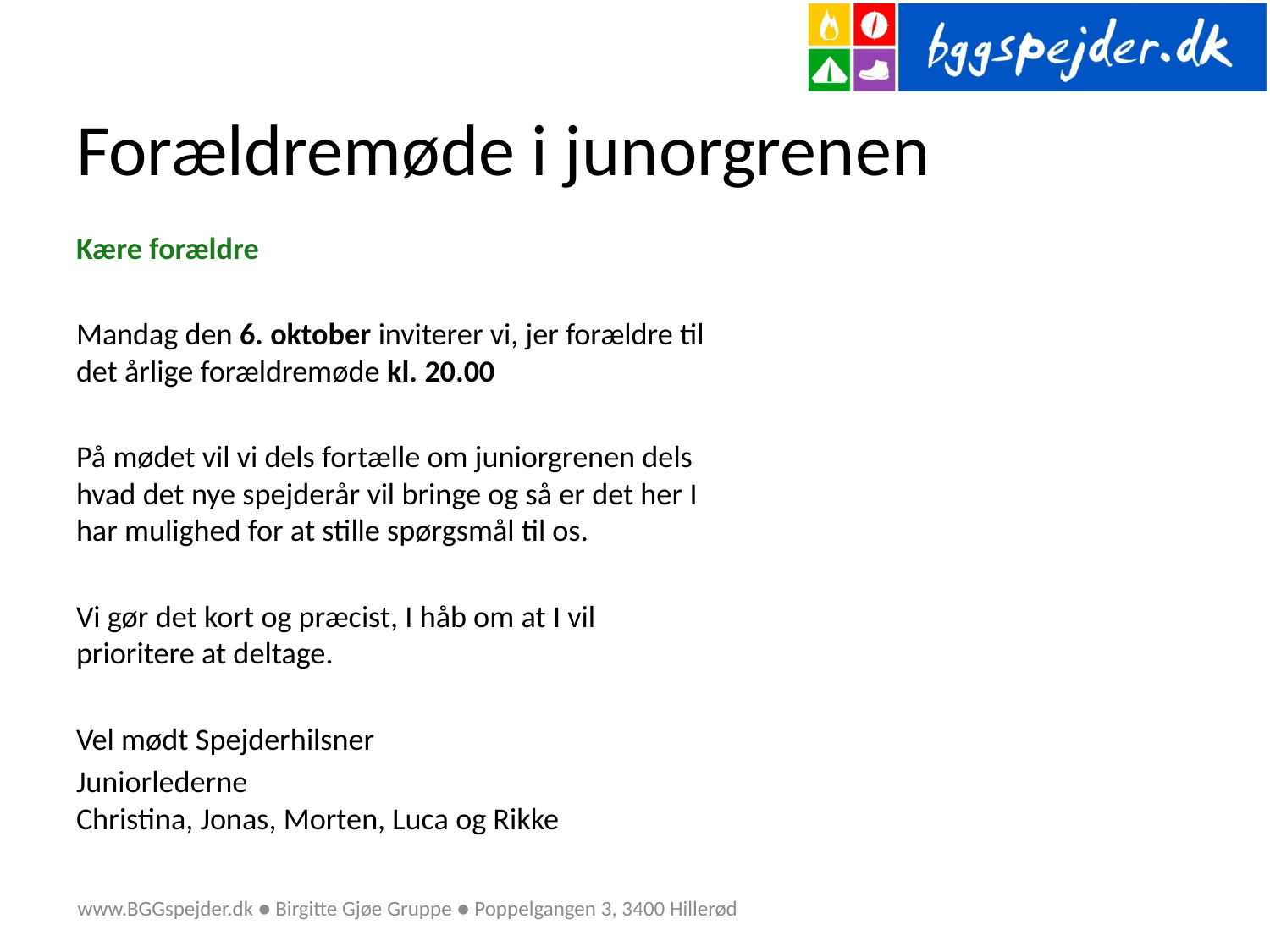

# Forældremøde i junorgrenen
Kære forældre

Mandag den 6. oktober inviterer vi, jer forældre til det årlige forældremøde kl. 20.00

På mødet vil vi dels fortælle om juniorgrenen dels hvad det nye spejderår vil bringe og så er det her I har mulighed for at stille spørgsmål til os.

Vi gør det kort og præcist, I håb om at I vil prioritere at deltage.

Vel mødt Spejderhilsner
Juniorlederne
Christina, Jonas, Morten, Luca og Rikke
www.BGGspejder.dk ● Birgitte Gjøe Gruppe ● Poppelgangen 3, 3400 Hillerød